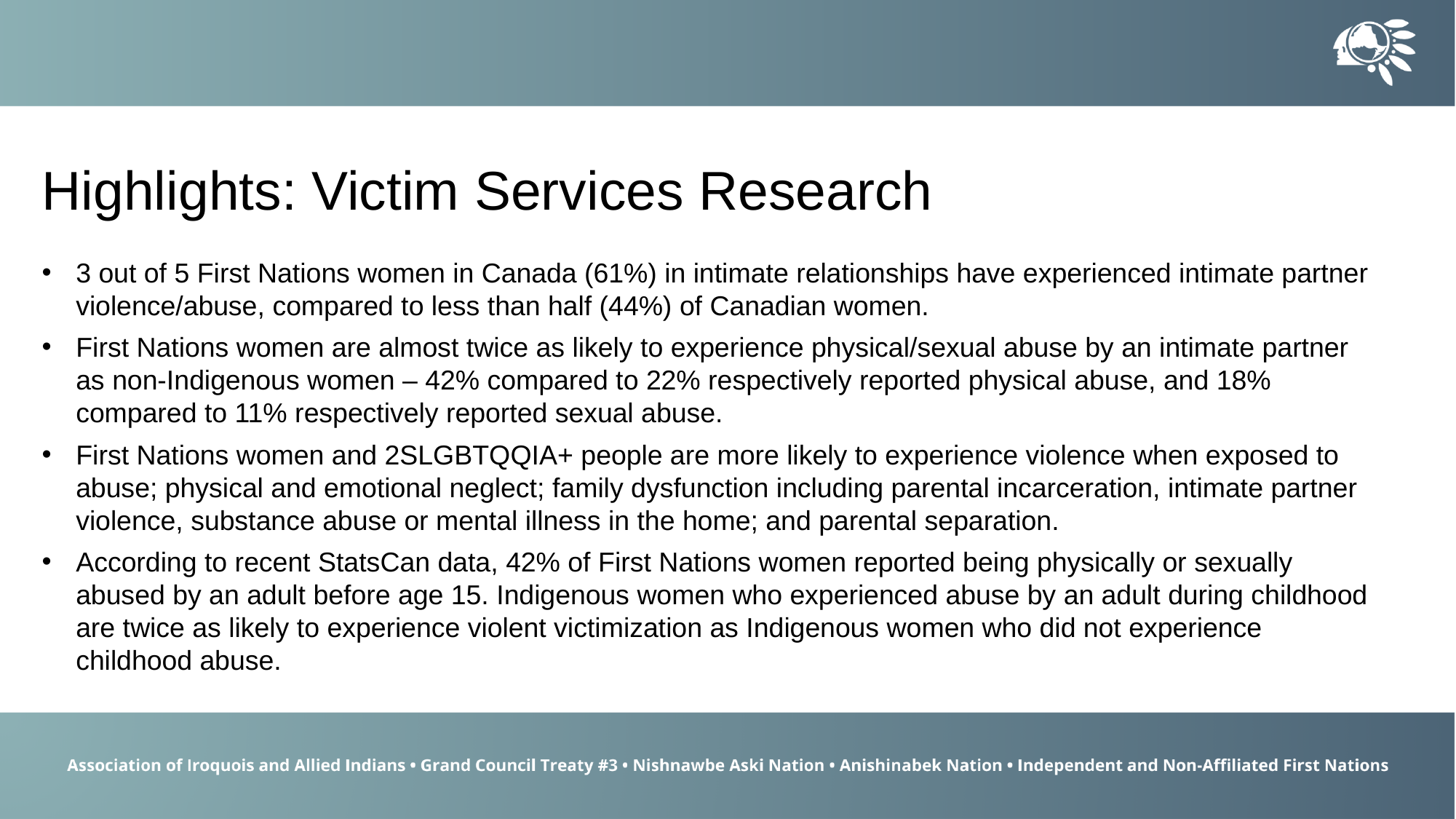

Highlights: Victim Services Research
3 out of 5 First Nations women in Canada (61%) in intimate relationships have experienced intimate partner violence/abuse, compared to less than half (44%) of Canadian women.
First Nations women are almost twice as likely to experience physical/sexual abuse by an intimate partner as non-Indigenous women – 42% compared to 22% respectively reported physical abuse, and 18% compared to 11% respectively reported sexual abuse.
First Nations women and 2SLGBTQQIA+ people are more likely to experience violence when exposed to abuse; physical and emotional neglect; family dysfunction including parental incarceration, intimate partner violence, substance abuse or mental illness in the home; and parental separation.
According to recent StatsCan data, 42% of First Nations women reported being physically or sexually abused by an adult before age 15. Indigenous women who experienced abuse by an adult during childhood are twice as likely to experience violent victimization as Indigenous women who did not experience childhood abuse.